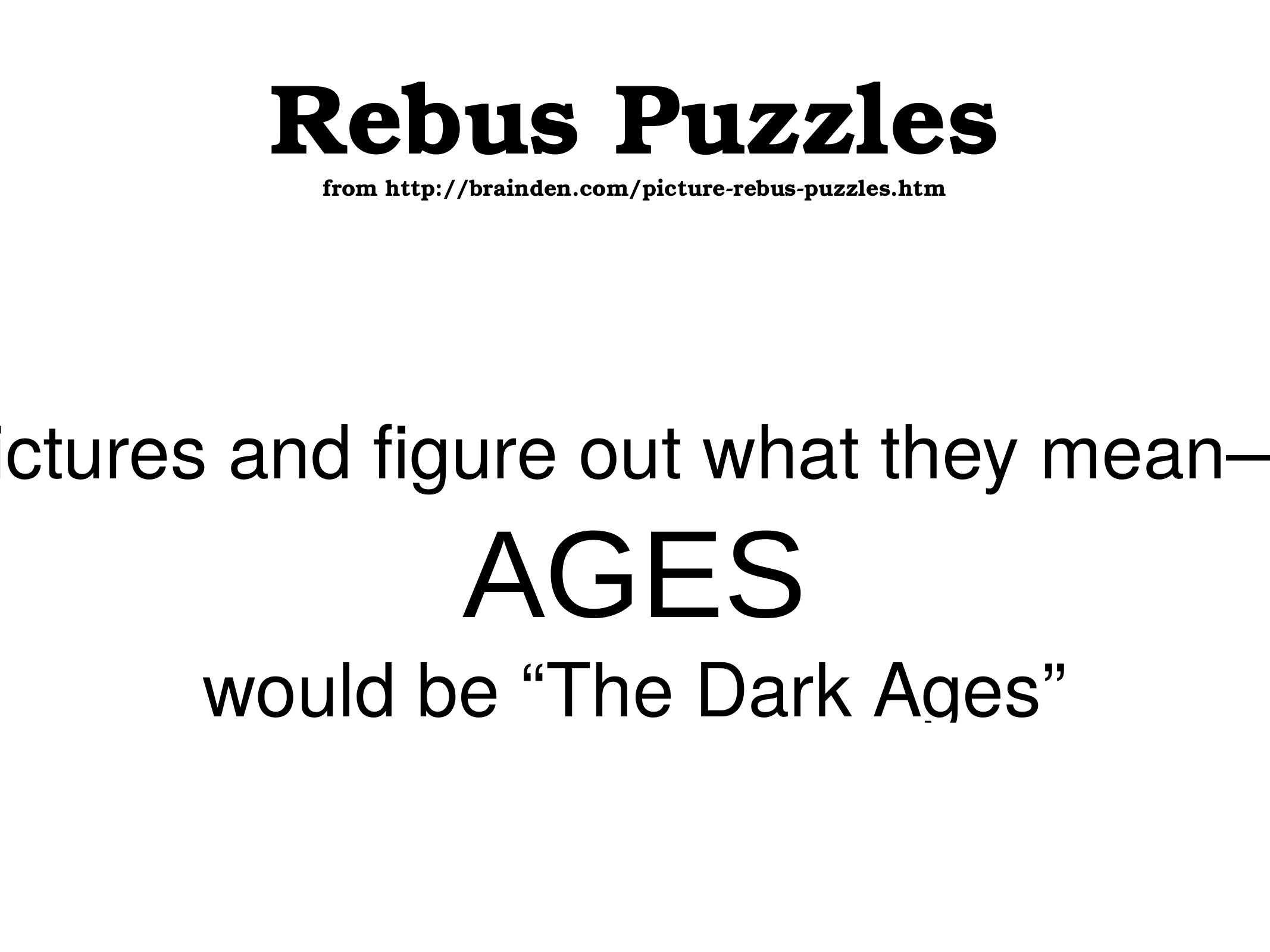

# Rebus Puzzles
from http://brainden.com/picture-rebus-puzzles.htm
Look at the following pictures and figure out what they mean—literally.  For example:
AGES
would be “The Dark Ages”